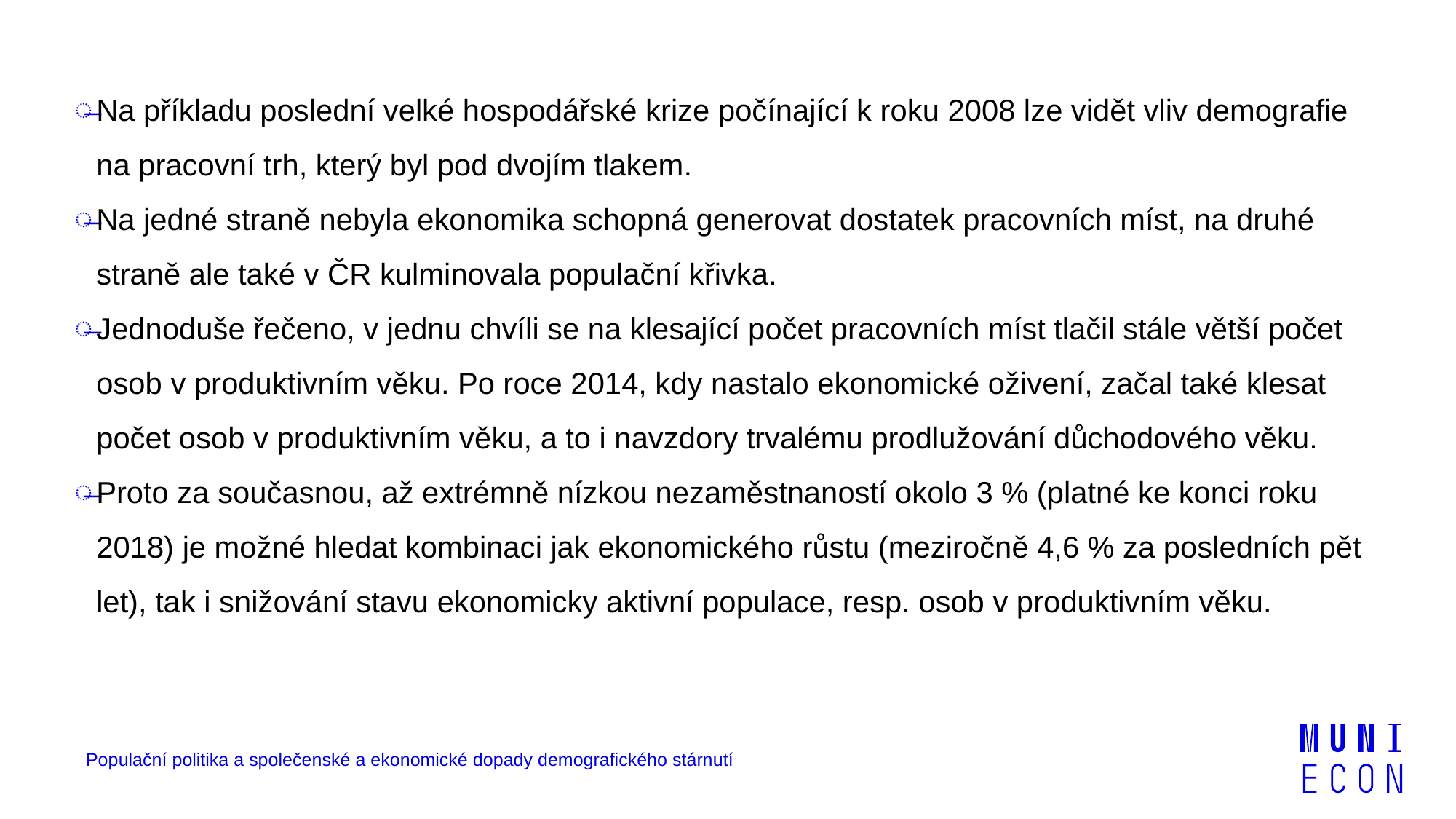

Na příkladu poslední velké hospodářské krize počínající k roku 2008 lze vidět vliv demografie na pracovní trh, který byl pod dvojím tlakem.
Na jedné straně nebyla ekonomika schopná generovat dostatek pracovních míst, na druhé straně ale také v ČR kulminovala populační křivka.
Jednoduše řečeno, v jednu chvíli se na klesající počet pracovních míst tlačil stále větší počet osob v produktivním věku. Po roce 2014, kdy nastalo ekonomické oživení, začal také klesat počet osob v produktivním věku, a to i navzdory trvalému prodlužování důchodového věku.
Proto za současnou, až extrémně nízkou nezaměstnaností okolo 3 % (platné ke konci roku 2018) je možné hledat kombinaci jak ekonomického růstu (meziročně 4,6 % za posledních pět let), tak i snižování stavu ekonomicky aktivní populace, resp. osob v produktivním věku.
Populační politika a společenské a ekonomické dopady demografického stárnutí